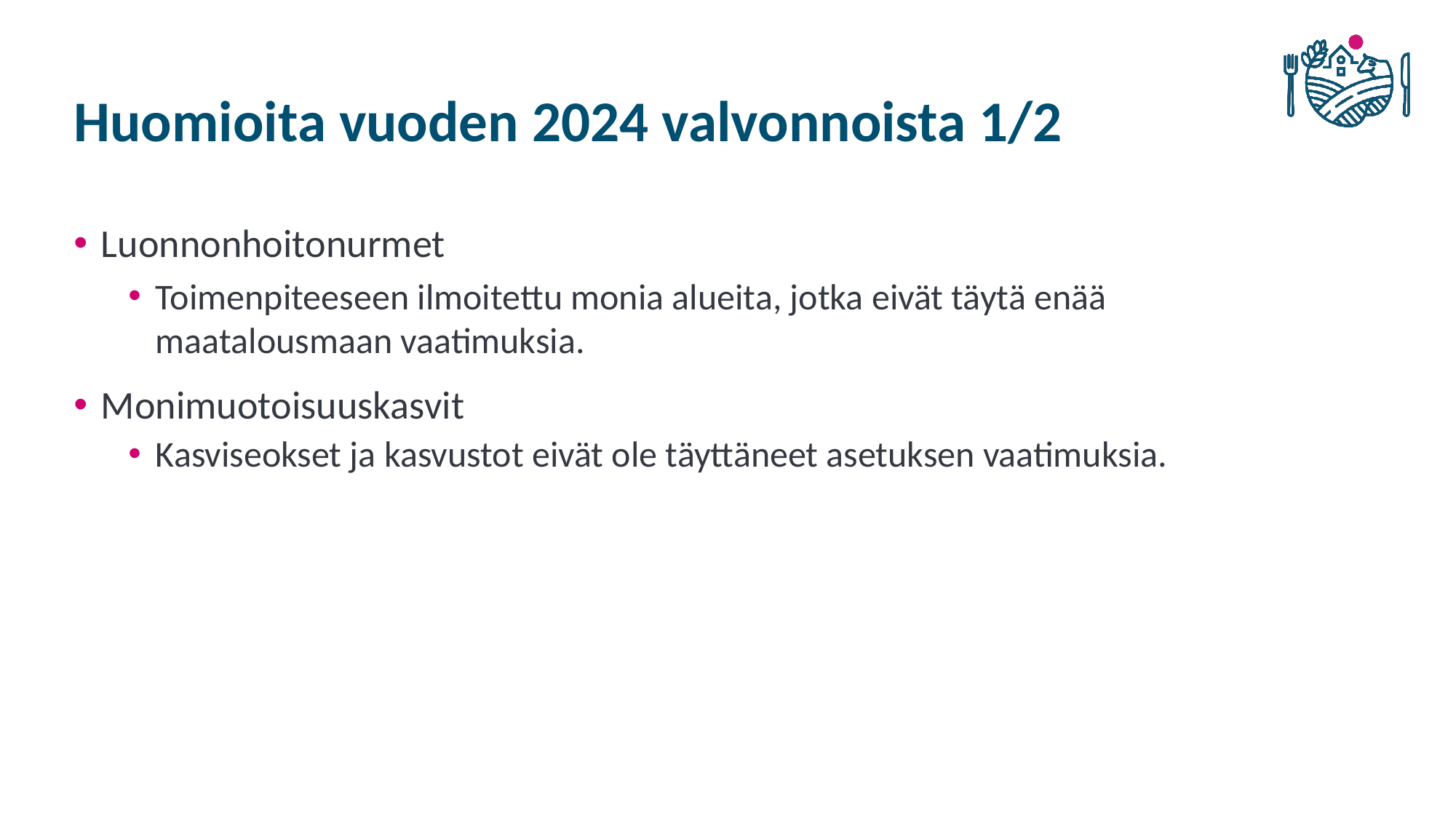

# Huomioita vuoden 2024 valvonnoista 1/2
Luonnonhoitonurmet
Toimenpiteeseen ilmoitettu monia alueita, jotka eivät täytä enää maatalousmaan vaatimuksia.
Monimuotoisuuskasvit
Kasviseokset ja kasvustot eivät ole täyttäneet asetuksen vaatimuksia.